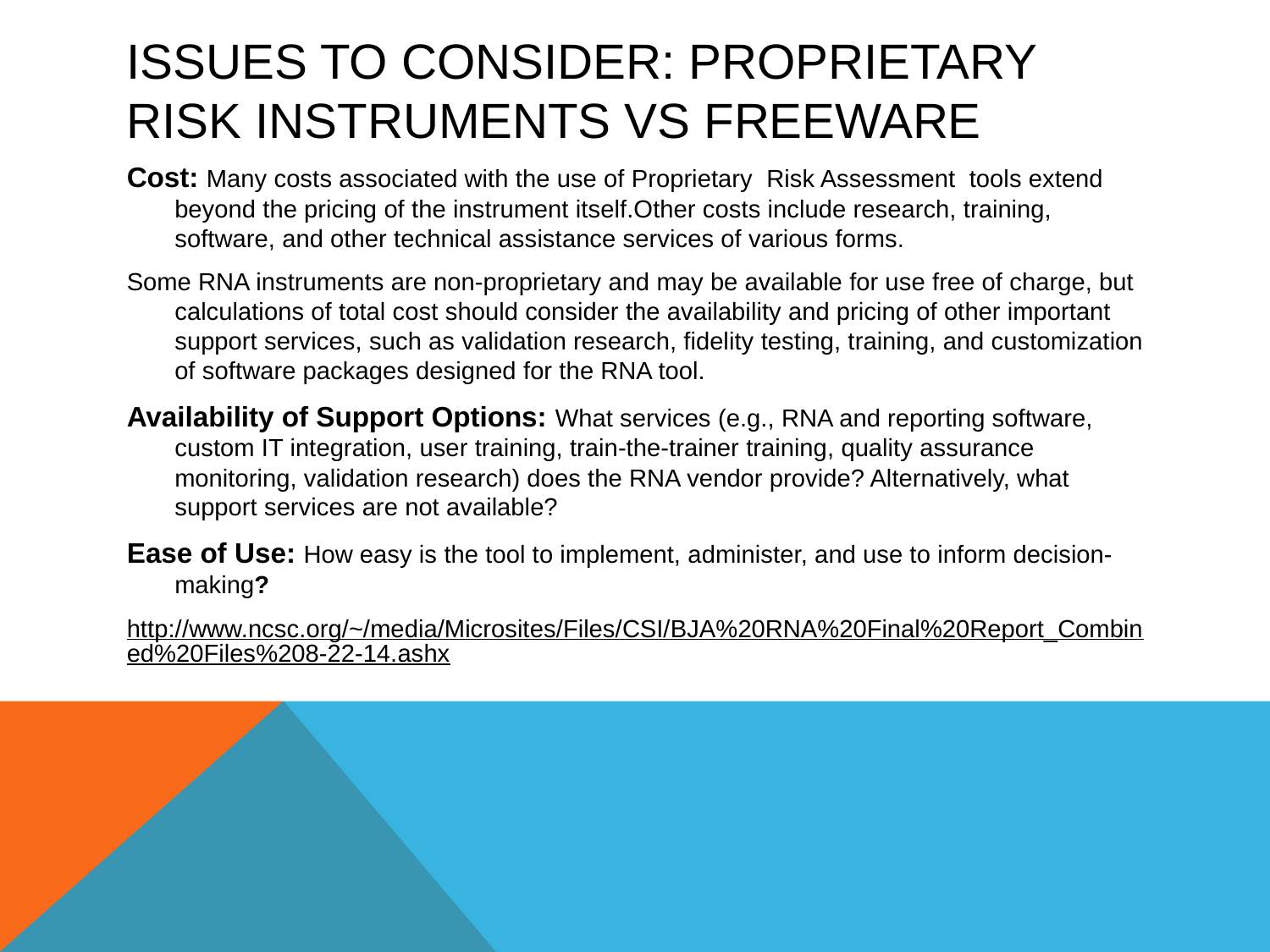

# ISSUES TO CONSIDER: PROPRIETARY RISK INSTRUMENTS VS FREEWARE
Cost: Many costs associated with the use of Proprietary  Risk Assessment  tools extend beyond the pricing of the instrument itself.Other costs include research, training, software, and other technical assistance services of various forms.
Some RNA instruments are non-proprietary and may be available for use free of charge, but calculations of total cost should consider the availability and pricing of other important support services, such as validation research, fidelity testing, training, and customization of software packages designed for the RNA tool.
Availability of Support Options: What services (e.g., RNA and reporting software, custom IT integration, user training, train-the-trainer training, quality assurance monitoring, validation research) does the RNA vendor provide? Alternatively, what support services are not available?
Ease of Use: How easy is the tool to implement, administer, and use to inform decision-making?
http://www.ncsc.org/~/media/Microsites/Files/CSI/BJA%20RNA%20Final%20Report_Combined%20Files%208-22-14.ashx